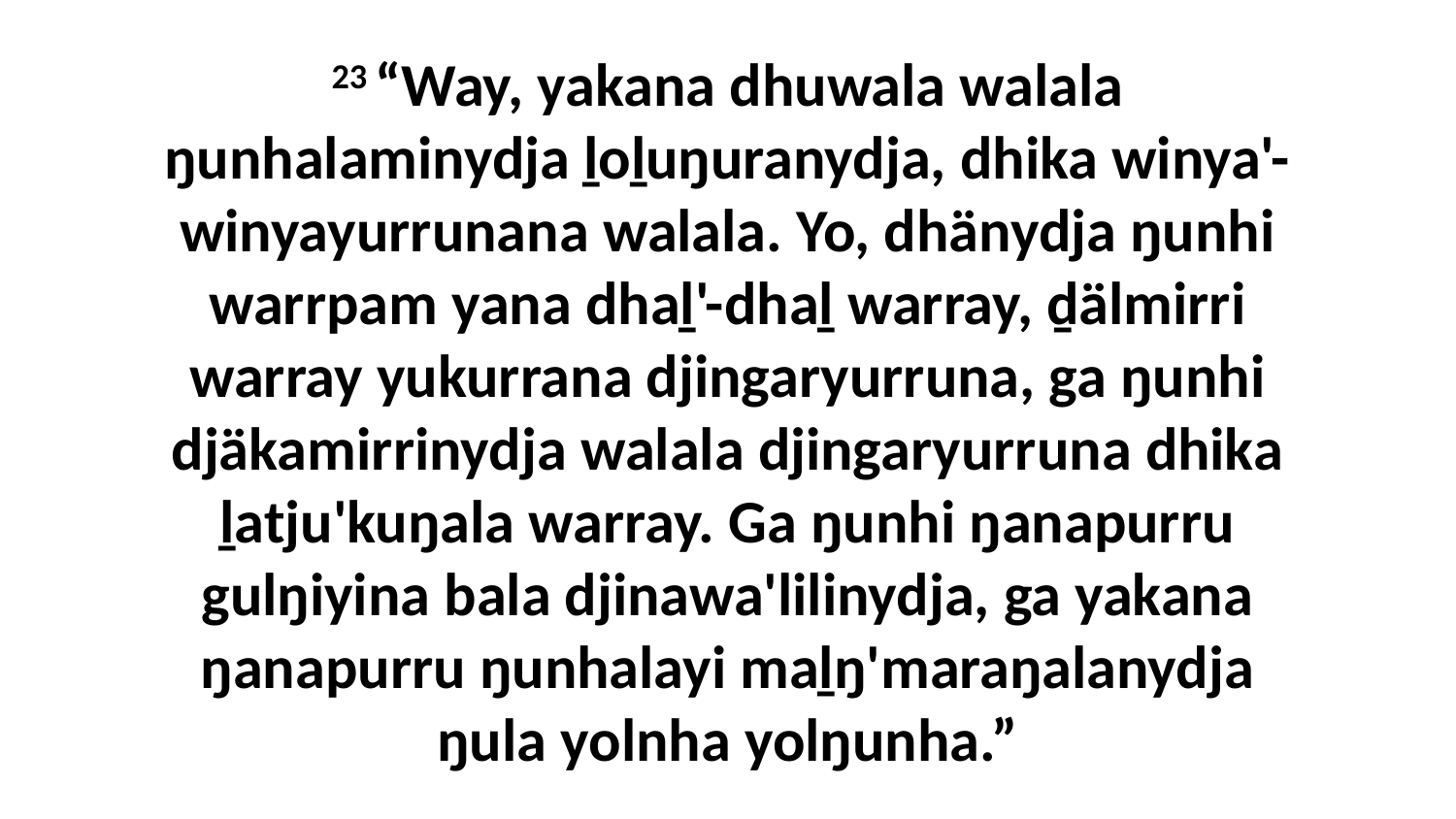

23 “Way, yakana dhuwala walala ŋunhalaminydja ḻoḻuŋuranydja, dhika winya'-winyayurrunana walala. Yo, dhänydja ŋunhi warrpam yana dhaḻ'-dhaḻ warray, ḏälmirri warray yukurrana djingaryurruna, ga ŋunhi djäkamirrinydja walala djingaryurruna dhika ḻatju'kuŋala warray. Ga ŋunhi ŋanapurru gulŋiyina bala djinawa'lilinydja, ga yakana ŋanapurru ŋunhalayi maḻŋ'maraŋalanydja ŋula yolnha yolŋunha.”